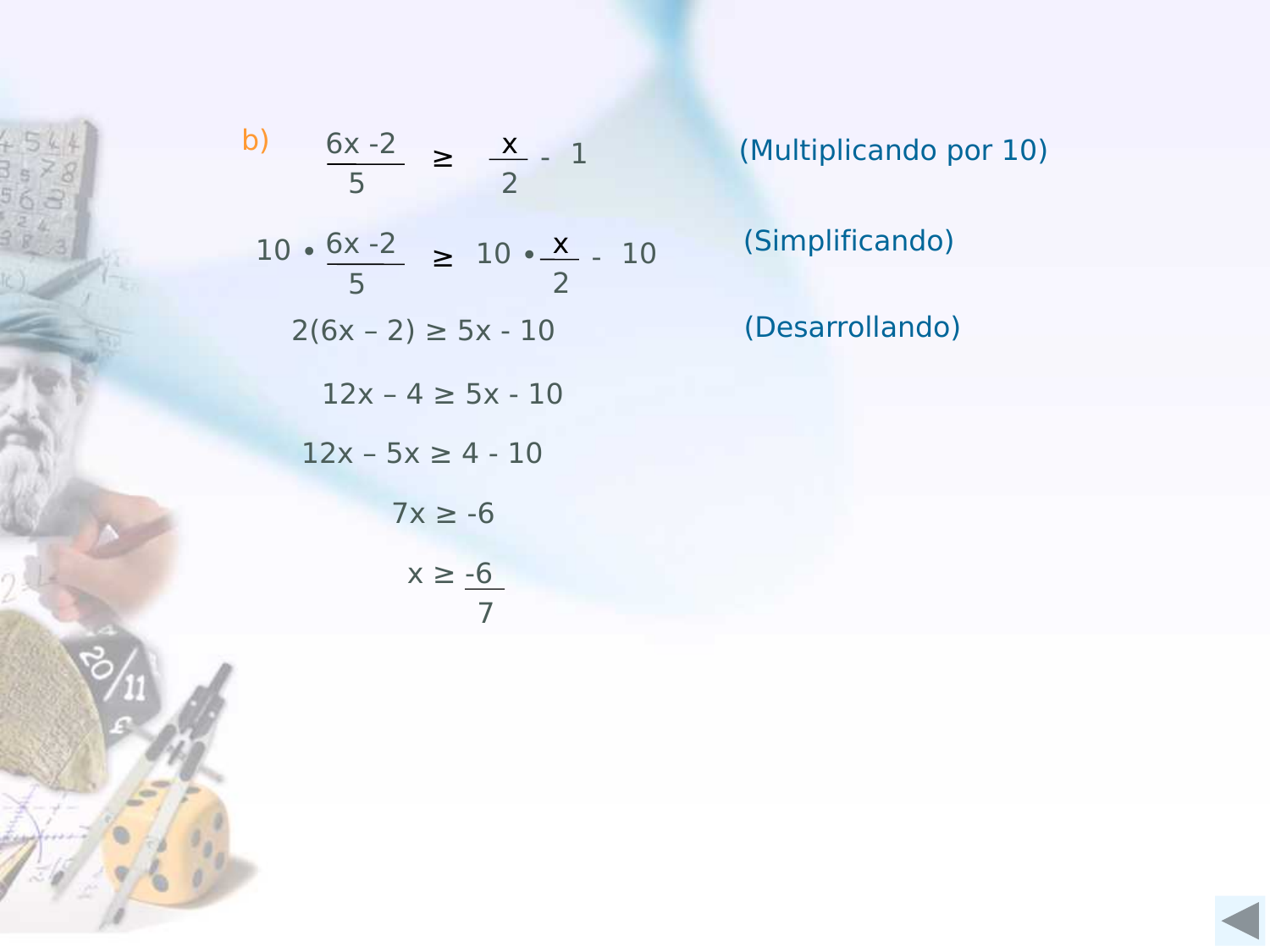

b)
6x -2
x
1
≥
-
2
   5

(Multiplicando por 10)
(Simplificando)
6x -2
   5

x
10 ∙
-
2

10
10 ∙
≥
(Desarrollando)
2(6x – 2) ≥ 5x - 10
12x – 4 ≥ 5x - 10
12x – 5x ≥ 4 - 10
7x ≥ -6
x ≥ -6
7